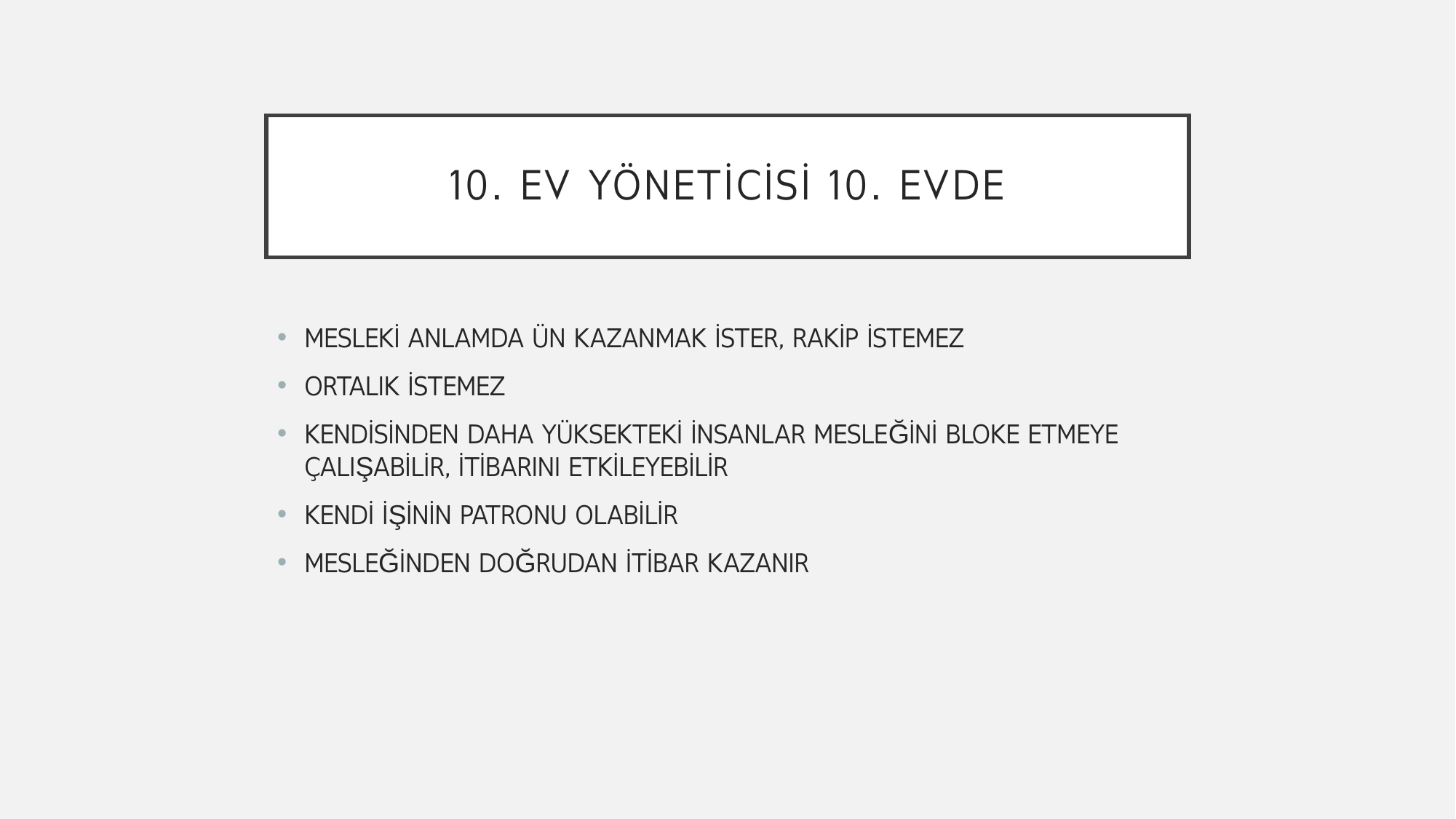

# 10. EV YÖNETİCİSİ 10. EVDE
MESLEKİ ANLAMDA ÜN KAZANMAK İSTER, RAKİP İSTEMEZ
ORTALIK İSTEMEZ
KENDİSİNDEN DAHA YÜKSEKTEKİ İNSANLAR MESLEĞİNİ BLOKE ETMEYE ÇALIŞABİLİR, İTİBARINI ETKİLEYEBİLİR
KENDİ İŞİNİN PATRONU OLABİLİR
MESLEĞİNDEN DOĞRUDAN İTİBAR KAZANIR